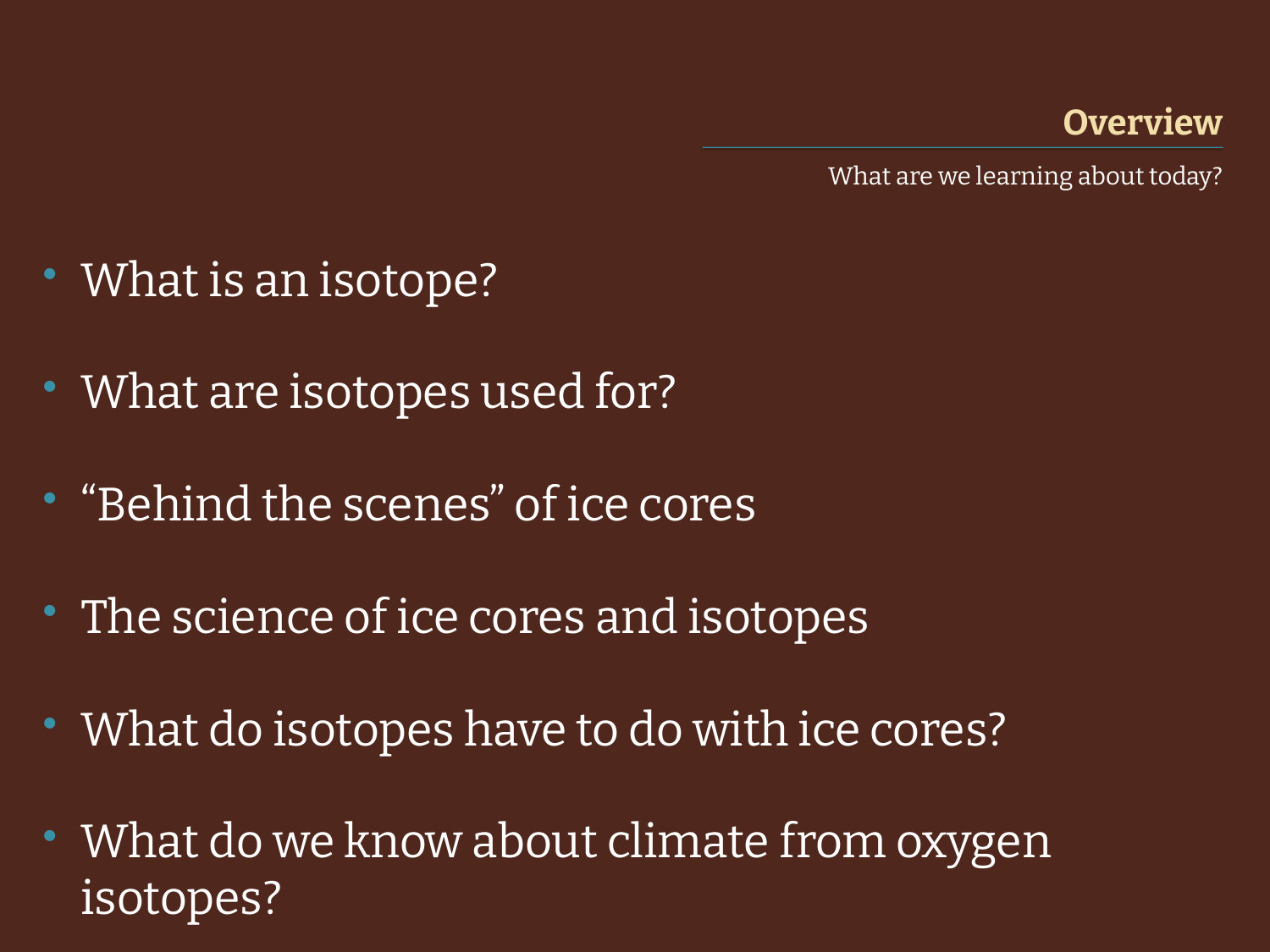

# Overview
What are we learning about today?
What is an isotope?
What are isotopes used for?
“Behind the scenes” of ice cores

The science of ice cores and isotopes

What do isotopes have to do with ice cores?
What do we know about climate from oxygen isotopes?